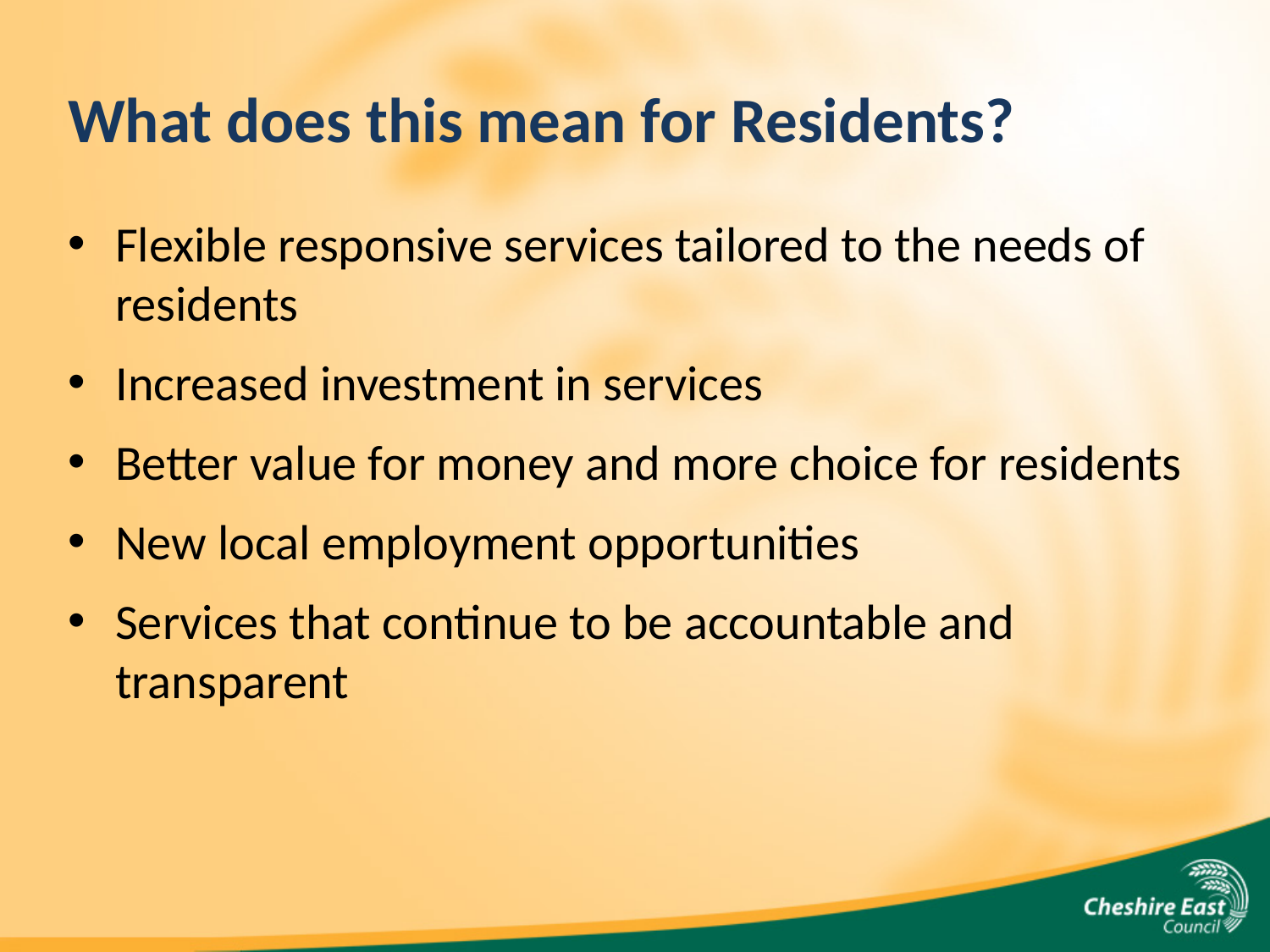

# What does this mean for Residents?
Flexible responsive services tailored to the needs of residents
Increased investment in services
Better value for money and more choice for residents
New local employment opportunities
Services that continue to be accountable and transparent